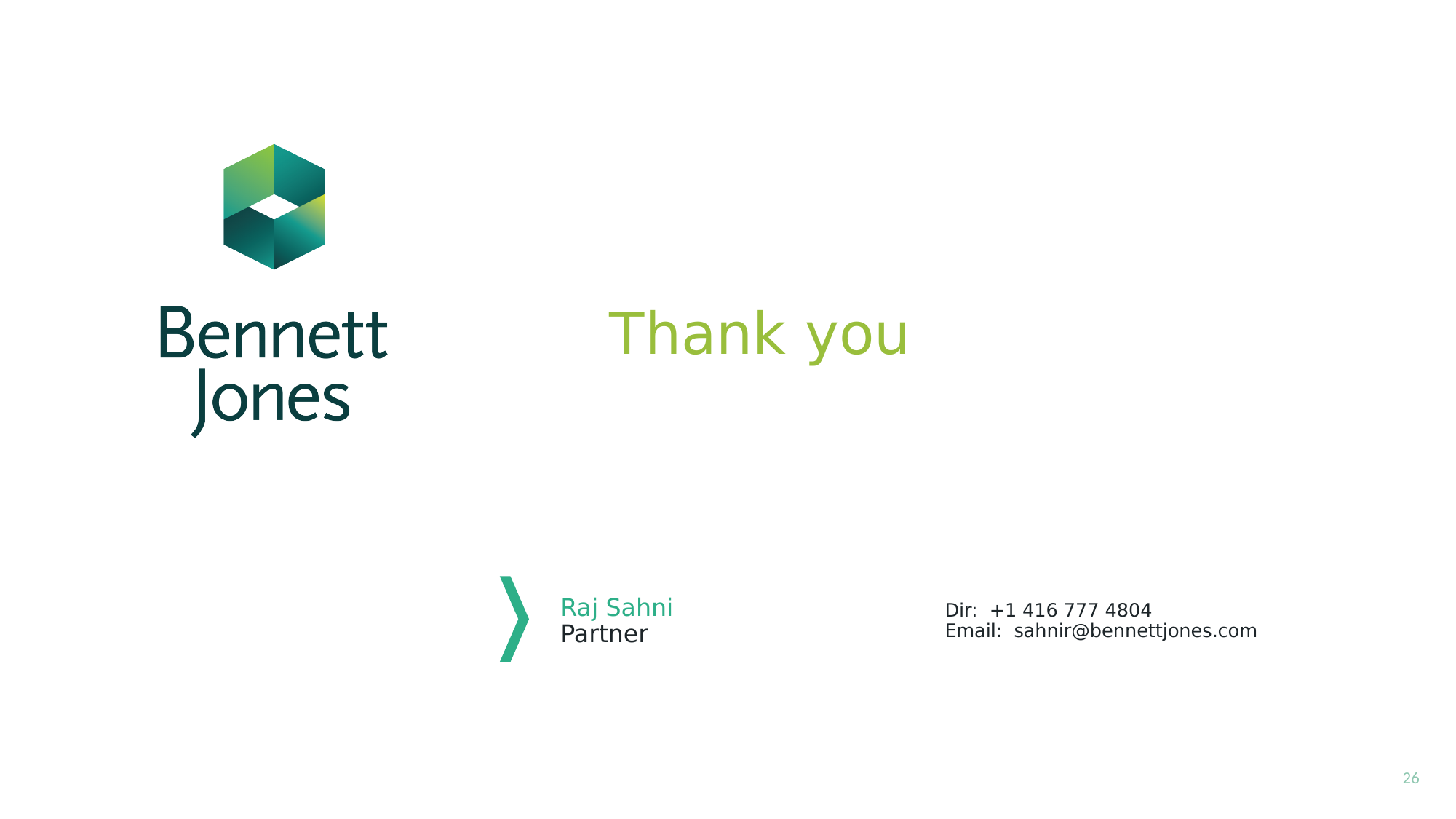

Thank you
Raj Sahni
Partner
Dir:  +1 416 777 4804
Email:  sahnir@bennettjones.com
26